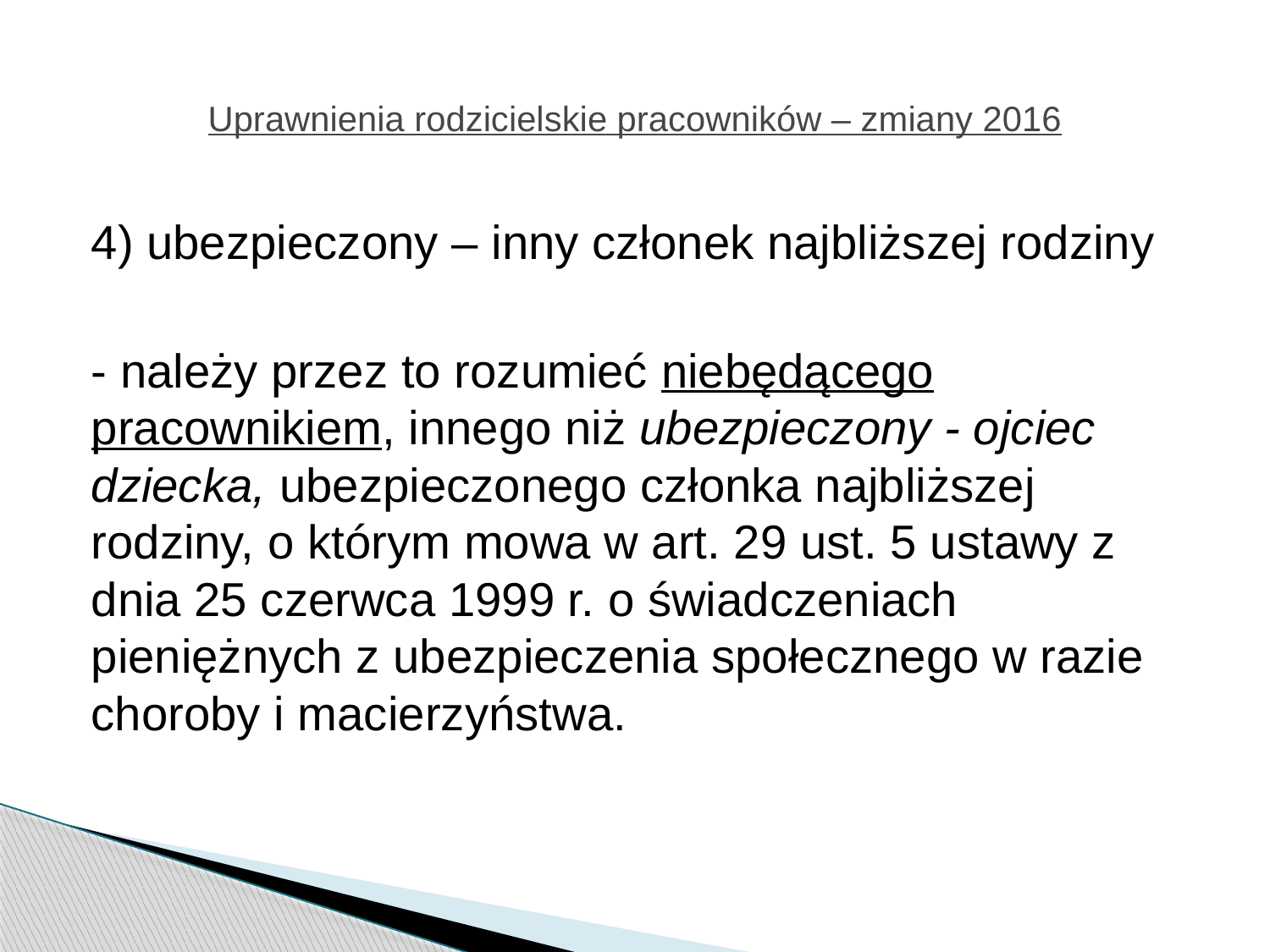

# Uprawnienia rodzicielskie pracowników – zmiany 2016
4) ubezpieczony – inny członek najbliższej rodziny

- należy przez to rozumieć niebędącego pracownikiem, innego niż ubezpieczony - ojciec dziecka, ubezpieczonego członka najbliższej rodziny, o którym mowa w art. 29 ust. 5 ustawy z dnia 25 czerwca 1999 r. o świadczeniach pieniężnych z ubezpieczenia społecznego w razie choroby i macierzyństwa.